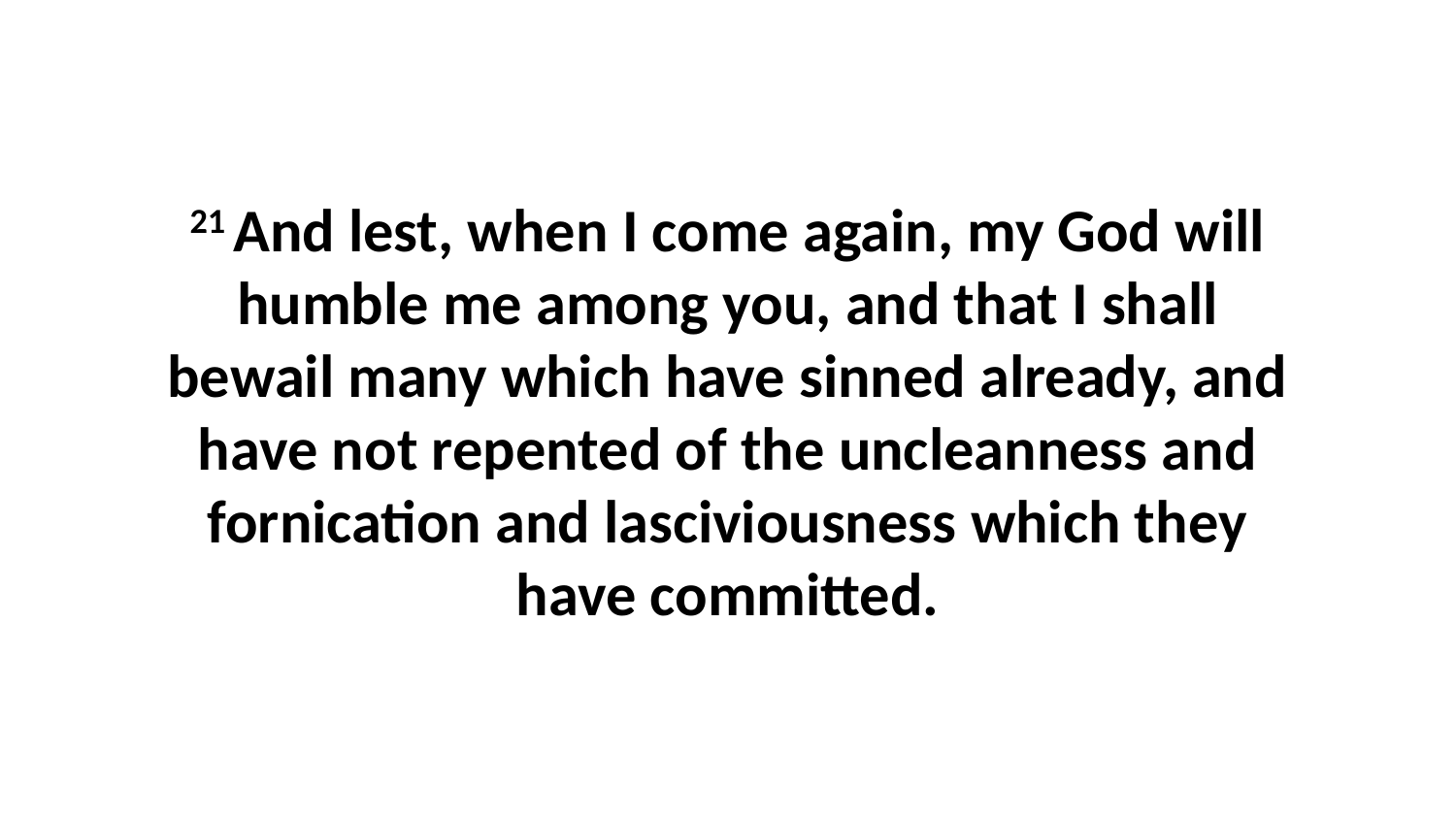

21 And lest, when I come again, my God will humble me among you, and that I shall bewail many which have sinned already, and have not repented of the uncleanness and fornication and lasciviousness which they have committed.